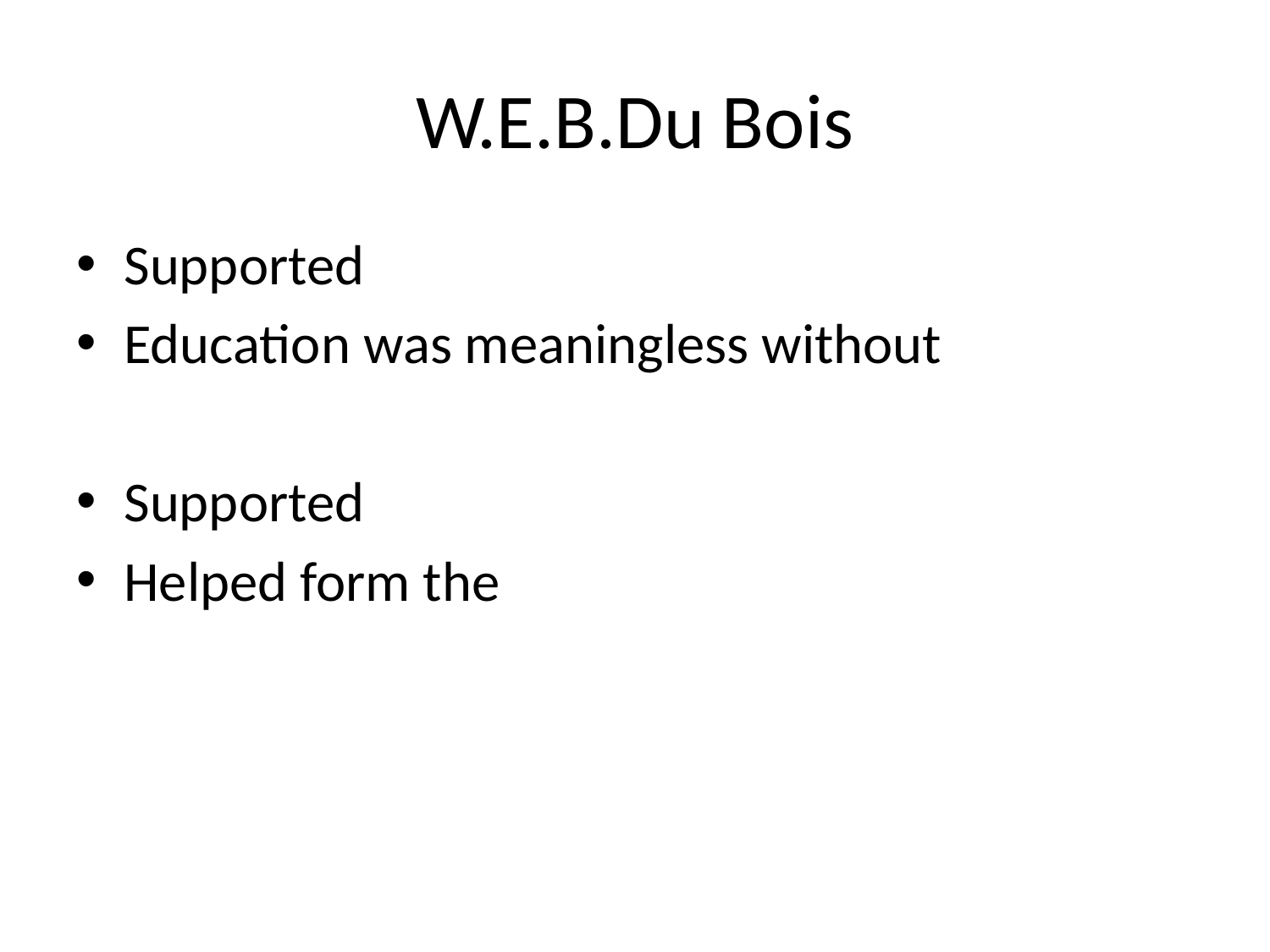

# W.E.B.Du Bois
Supported
Education was meaningless without

Supported
Helped form the